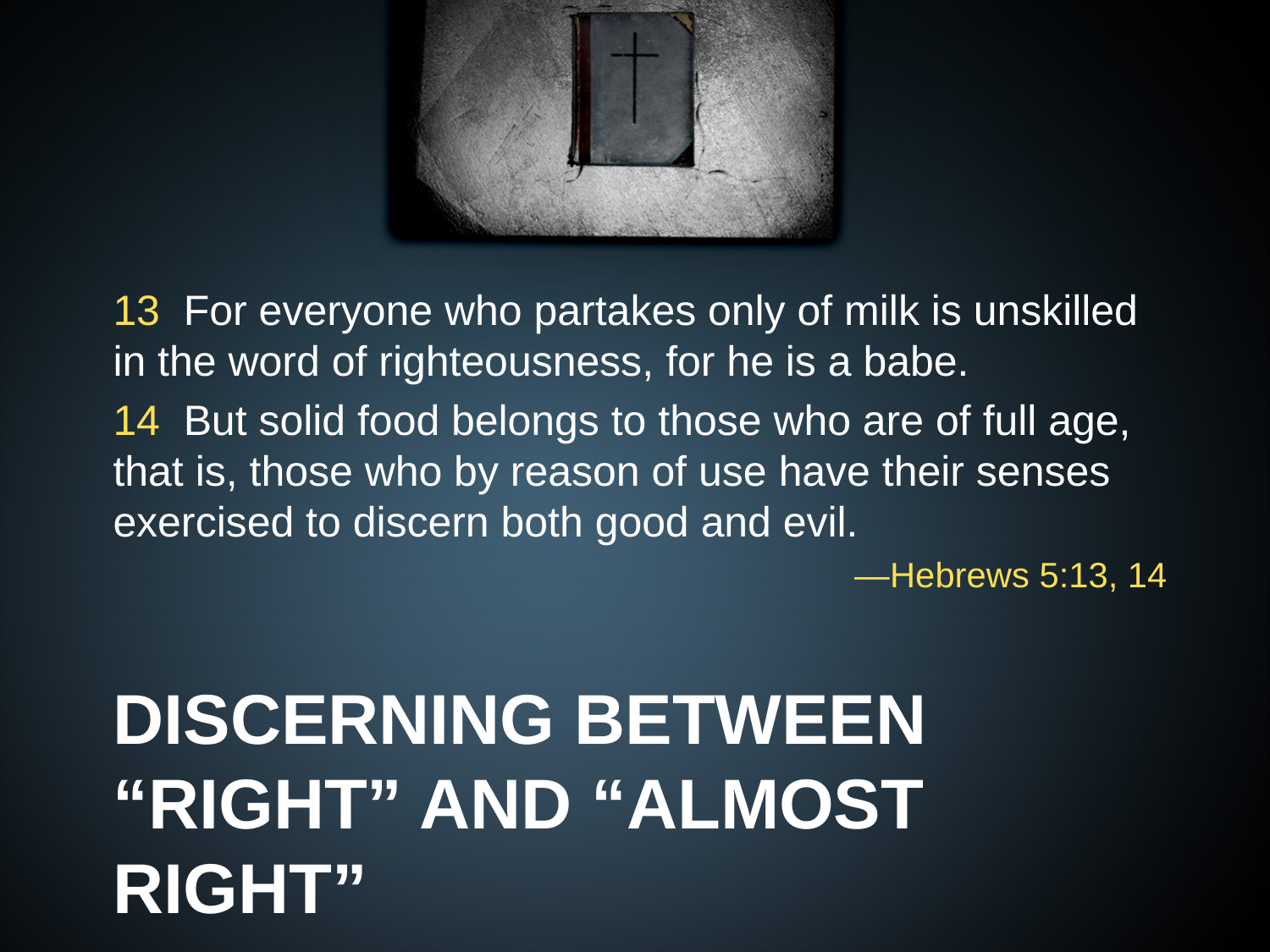

13  For everyone who partakes only of milk is unskilled in the word of righteousness, for he is a babe.
14  But solid food belongs to those who are of full age, that is, those who by reason of use have their senses exercised to discern both good and evil.
—Hebrews 5:13, 14
# Discerning Between “Right” and “Almost Right”